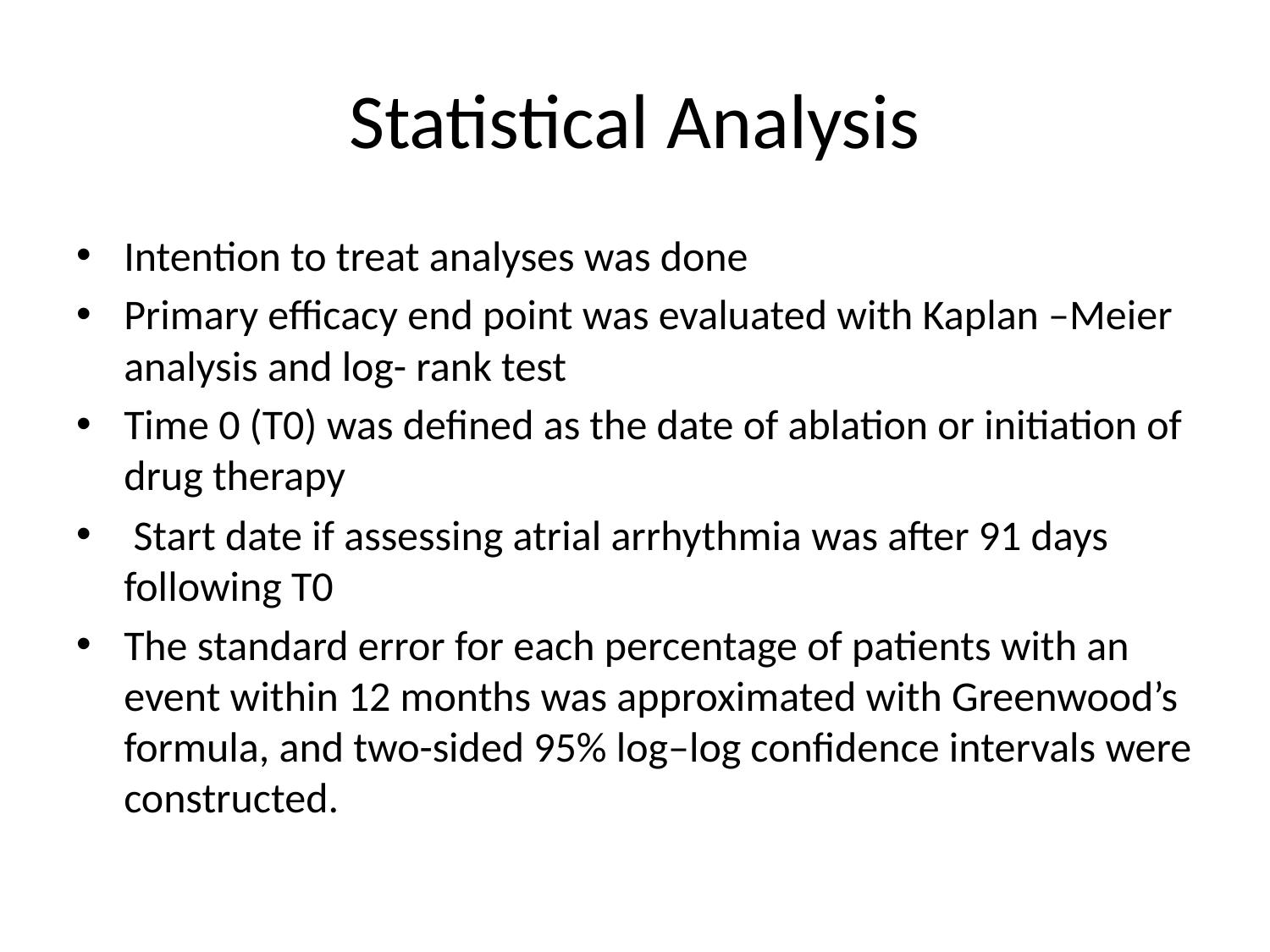

# Statistical Analysis
Intention to treat analyses was done
Primary efficacy end point was evaluated with Kaplan –Meier analysis and log- rank test
Time 0 (T0) was defined as the date of ablation or initiation of drug therapy
 Start date if assessing atrial arrhythmia was after 91 days following T0
The standard error for each percentage of patients with an event within 12 months was approximated with Greenwood’s formula, and two-sided 95% log–log confidence intervals were constructed.